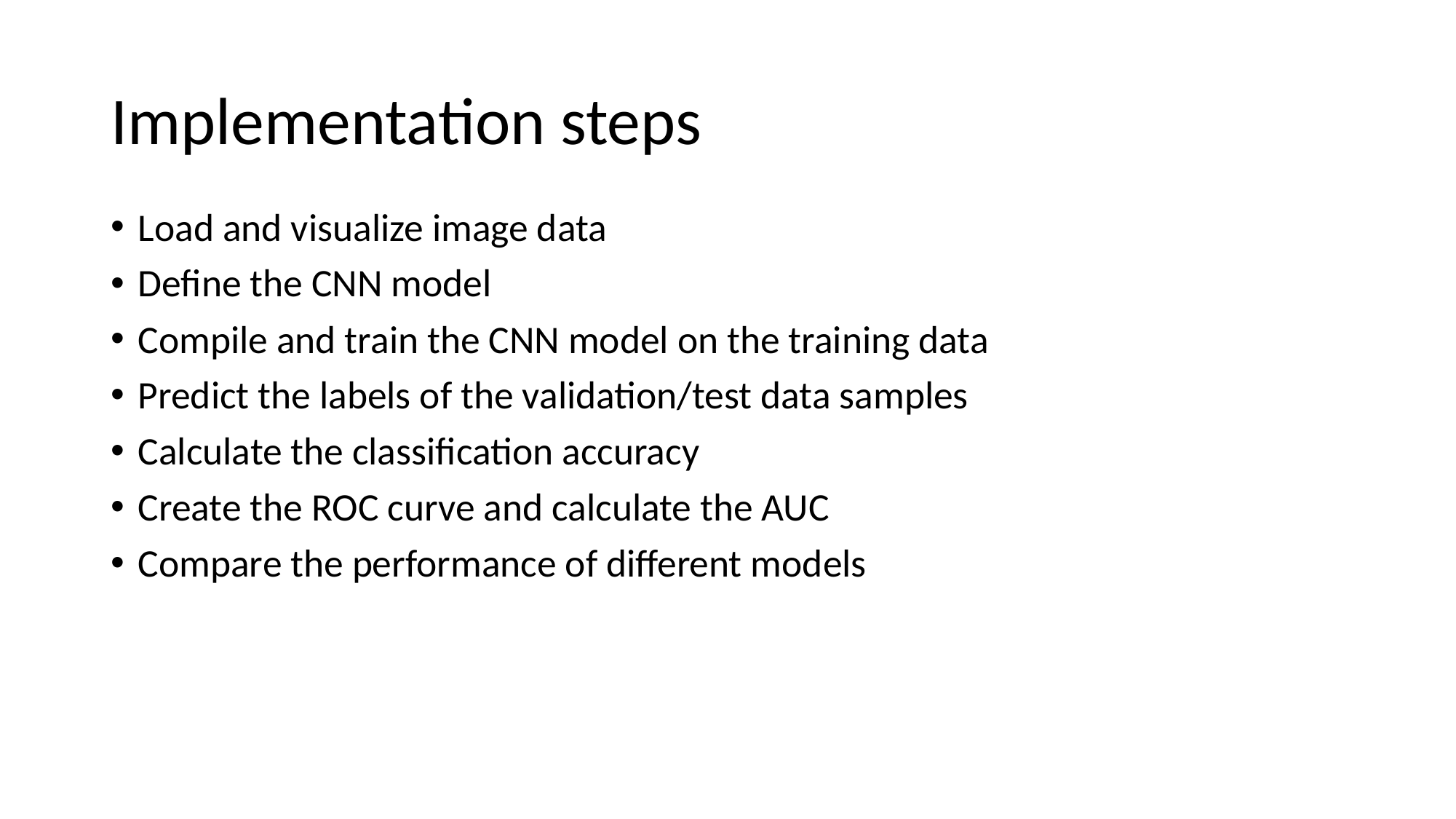

# Implementation steps
Load and visualize image data
Define the CNN model
Compile and train the CNN model on the training data
Predict the labels of the validation/test data samples
Calculate the classification accuracy
Create the ROC curve and calculate the AUC
Compare the performance of different models